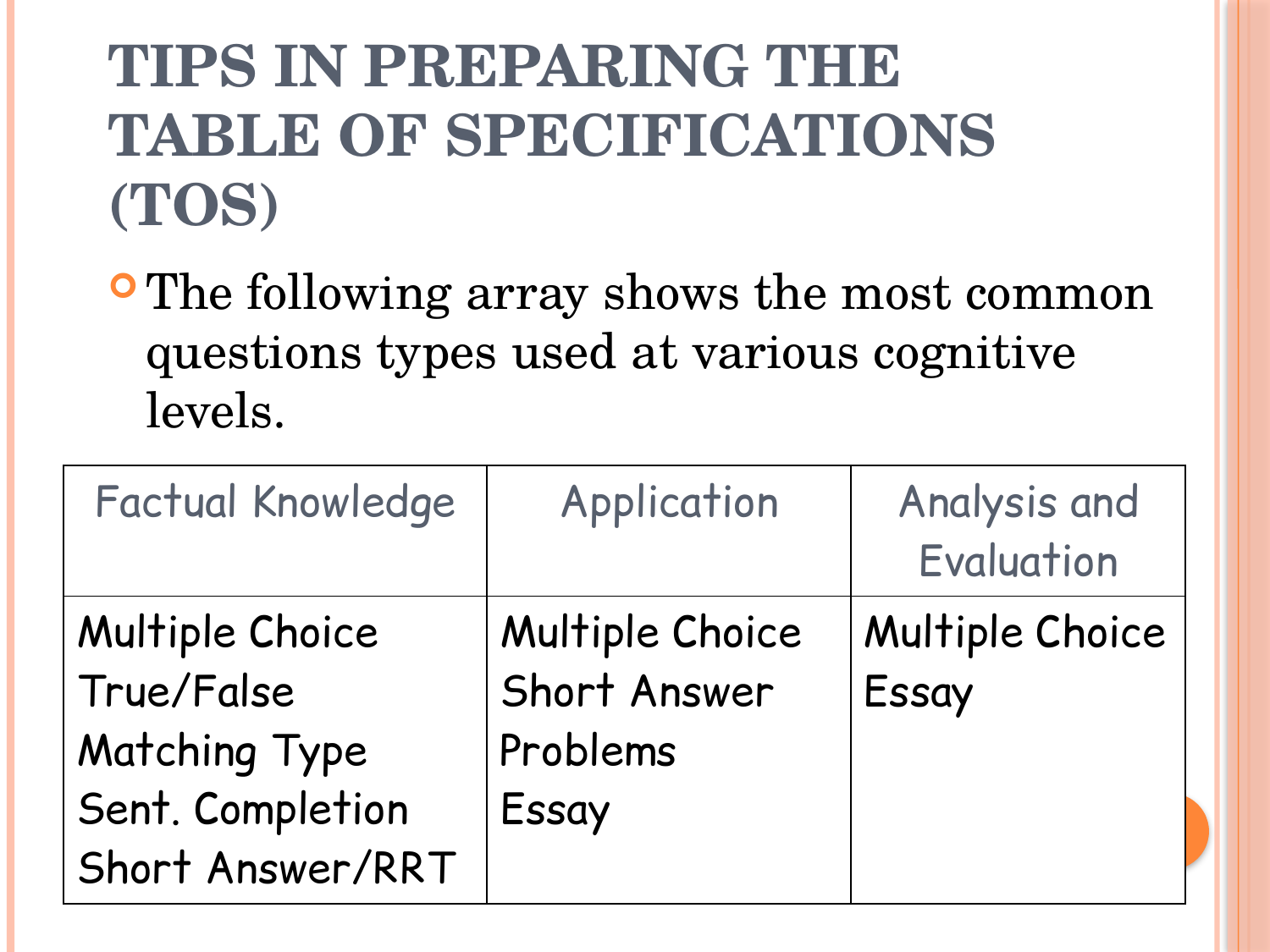

# Tips in Preparing the Table of Specifications (TOS)
The following array shows the most common questions types used at various cognitive levels.
| Factual Knowledge | Application | Analysis and Evaluation |
| --- | --- | --- |
| Multiple Choice True/False Matching Type Sent. Completion Short Answer/RRT | Multiple Choice Short Answer Problems Essay | Multiple Choice Essay |